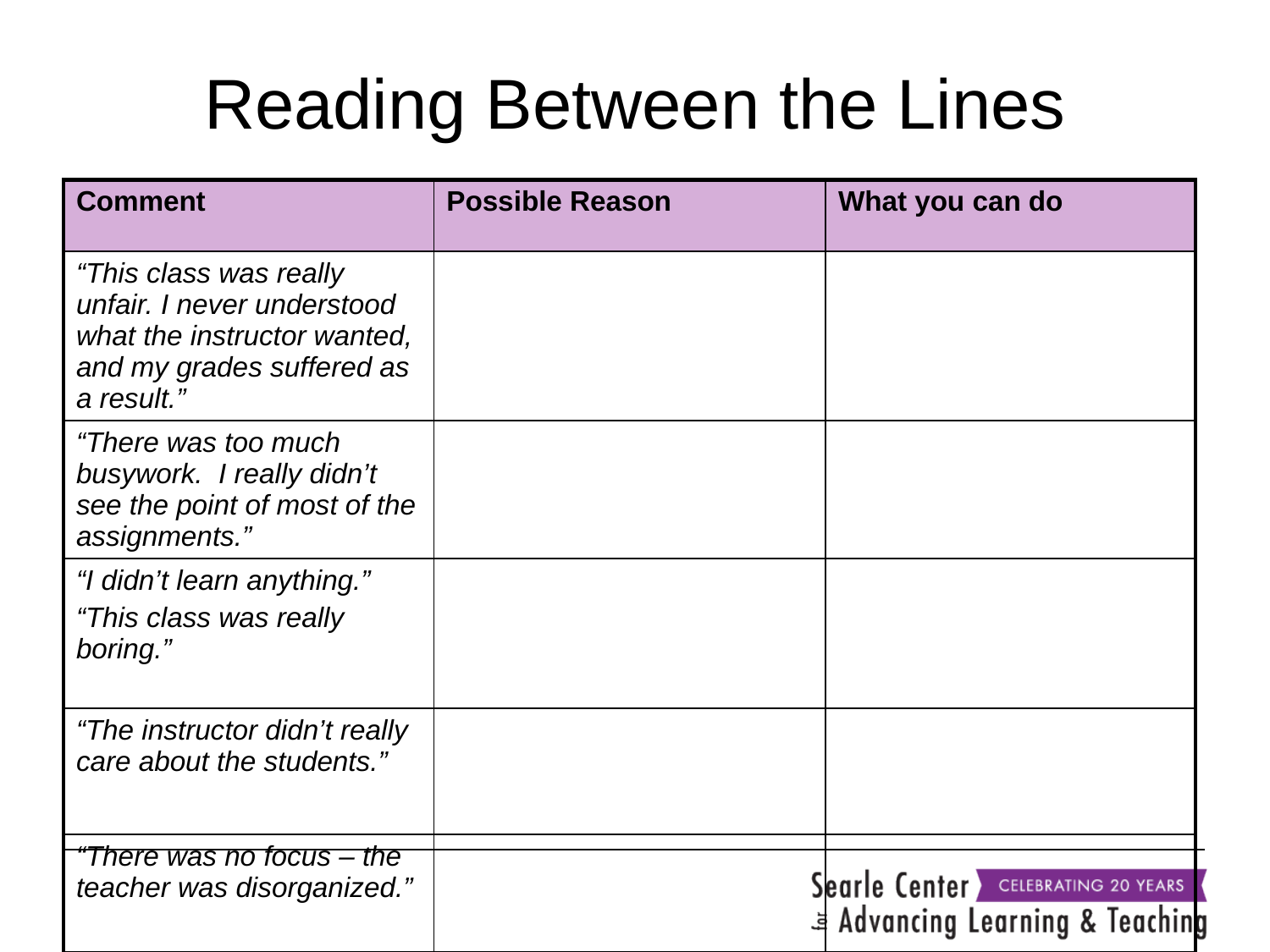

# Reading Between the Lines
| Comment | Possible Reason | What you can do |
| --- | --- | --- |
| “This class was really unfair. I never understood what the instructor wanted, and my grades suffered as a result.” |  |  |
| “There was too much busywork. I really didn’t see the point of most of the assignments.” |  |  |
| “I didn’t learn anything.” “This class was really boring.” |  |  |
| “The instructor didn’t really care about the students.” |  |  |
| “There was no focus – the teacher was disorganized.” |  |  |